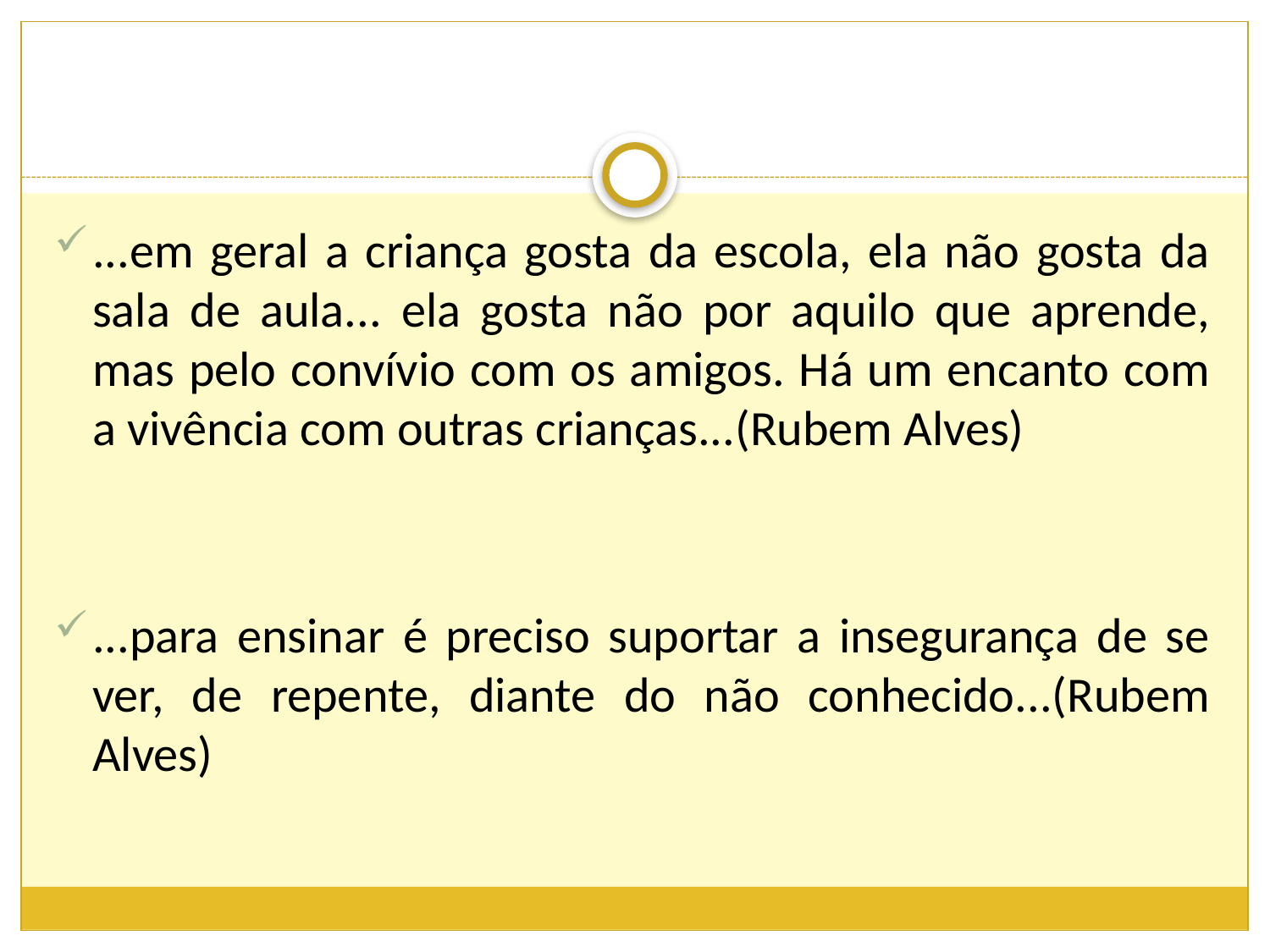

#
...em geral a criança gosta da escola, ela não gosta da sala de aula... ela gosta não por aquilo que aprende, mas pelo convívio com os amigos. Há um encanto com a vivência com outras crianças...(Rubem Alves)

...para ensinar é preciso suportar a insegurança de se ver, de repente, diante do não conhecido...(Rubem Alves)